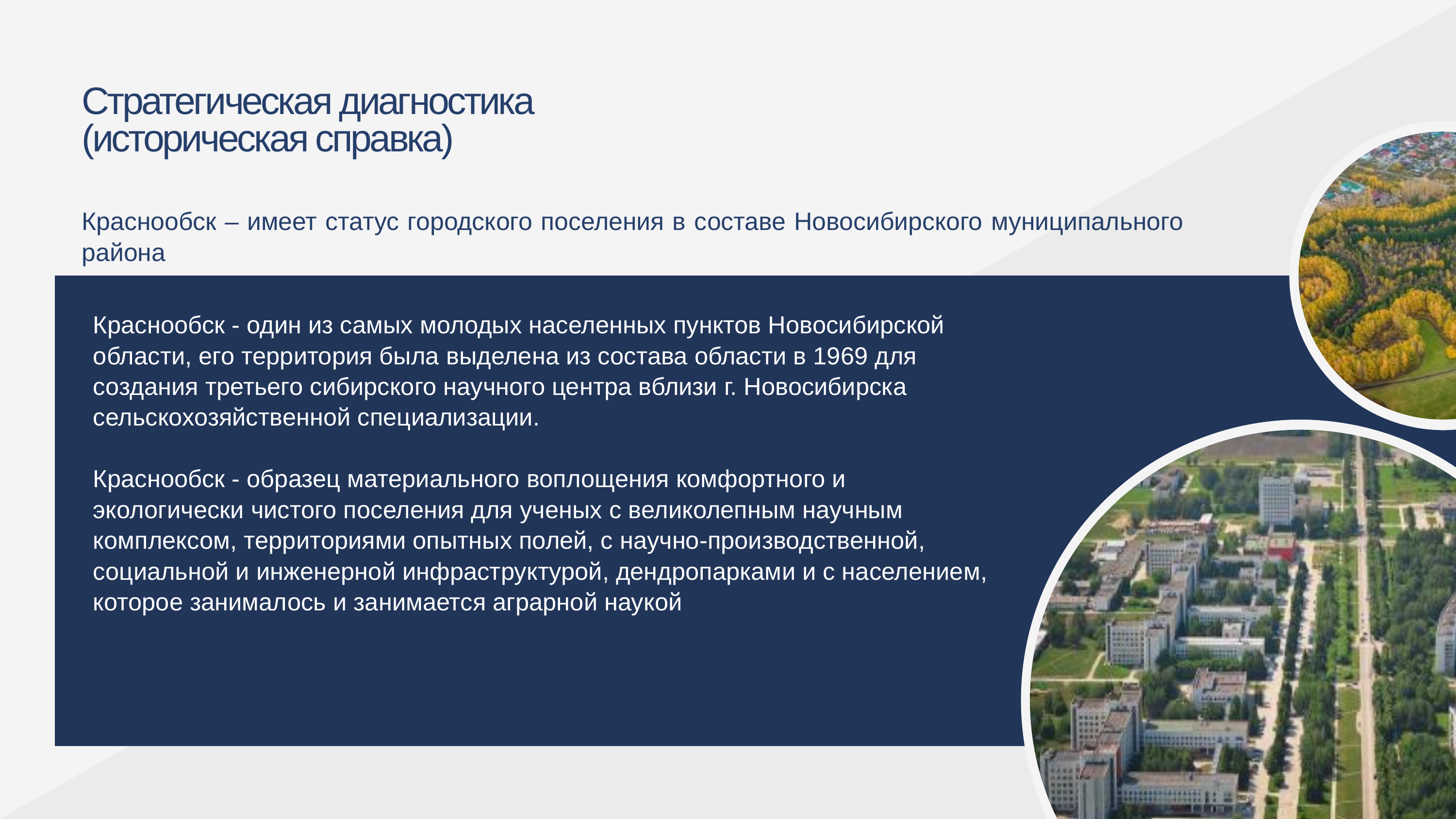

Стратегическая диагностика
(историческая справка)

Краснообск – имеет статус городского поселения в составе Новосибирского муниципального района

Краснообск - один из самых молодых населенных пунктов Новосибирской области, его территория была выделена из состава области в 1969 для создания третьего сибирского научного центра вблизи г. Новосибирска сельскохозяйственной специализации.

Краснообск - образец материального воплощения комфортного и экологически чистого поселения для ученых с великолепным научным комплексом, территориями опытных полей, с научно-производственной, социальной и инженерной инфраструктурой, дендропарками и с населением, которое занималось и занимается аграрной наукой